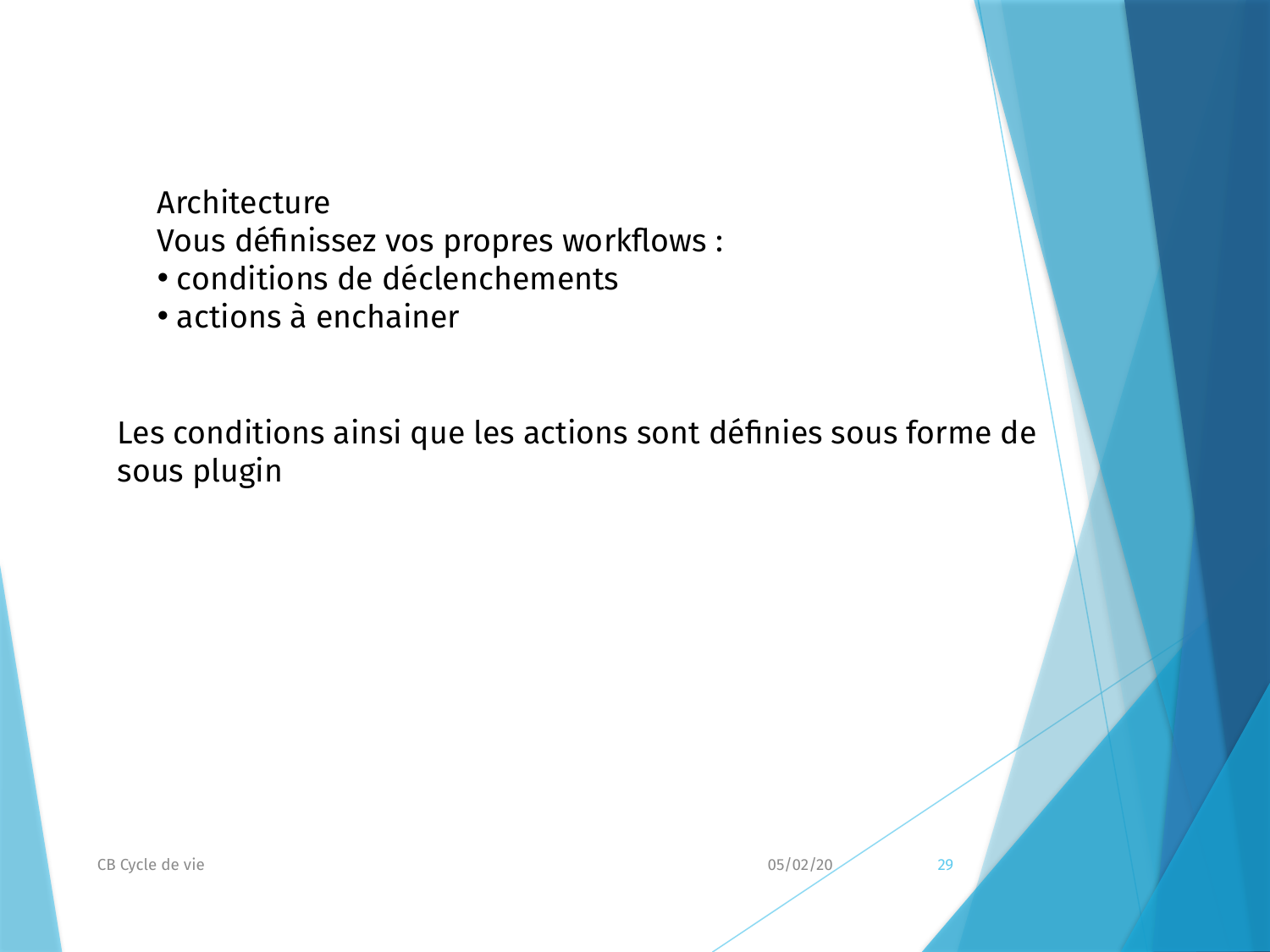

Architecture
Vous définissez vos propres workflows :
 conditions de déclenchements
 actions à enchainer
Les conditions ainsi que les actions sont définies sous forme de sous plugin
CB Cycle de vie
05/02/20
29